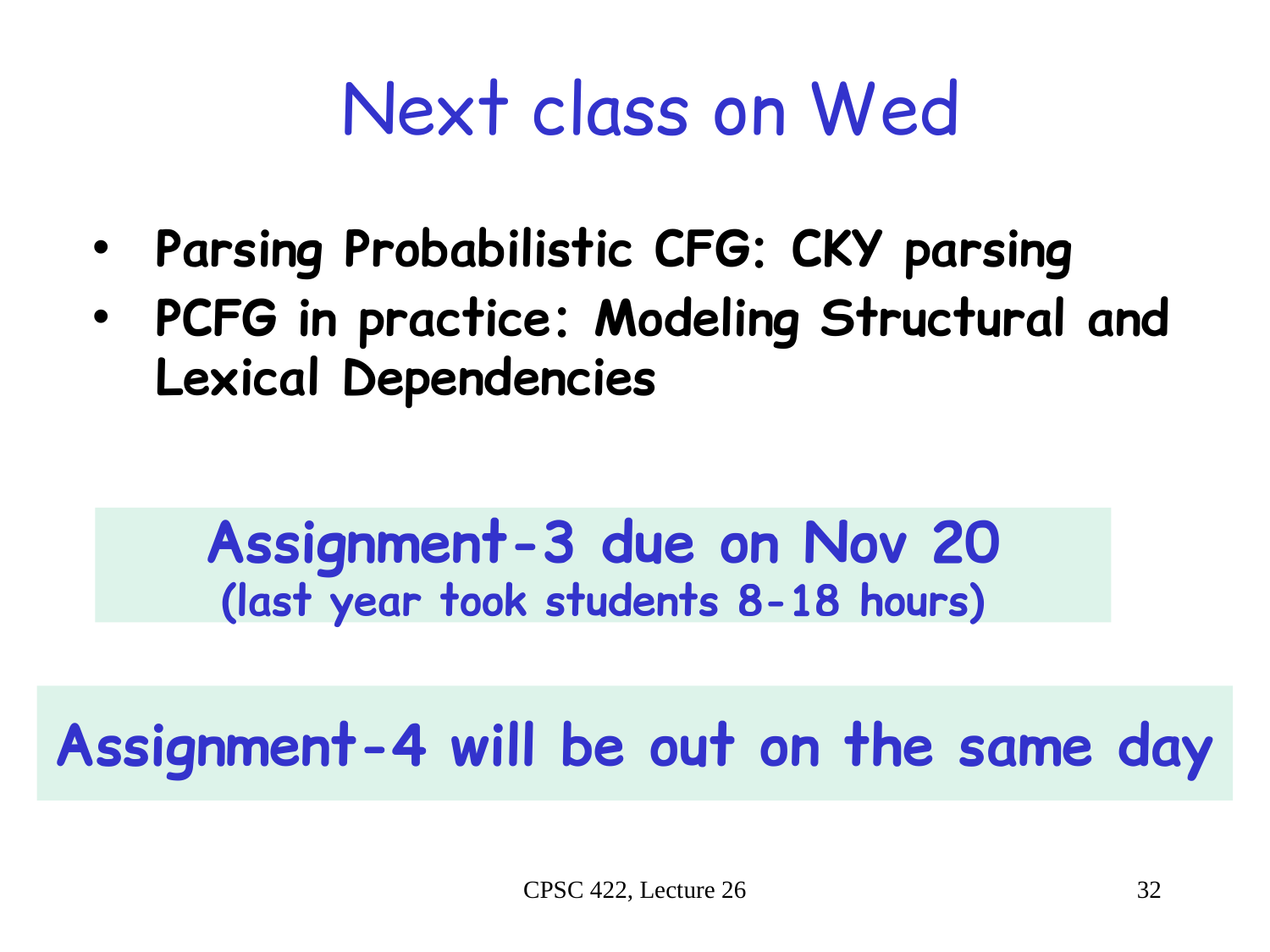

# Next class on Wed
Parsing Probabilistic CFG: CKY parsing
PCFG in practice: Modeling Structural and Lexical Dependencies

Assignment-3 due on Nov 20
(last year took students 8-18 hours)
Assignment-4 will be out on the same day
CPSC 422, Lecture 26
32